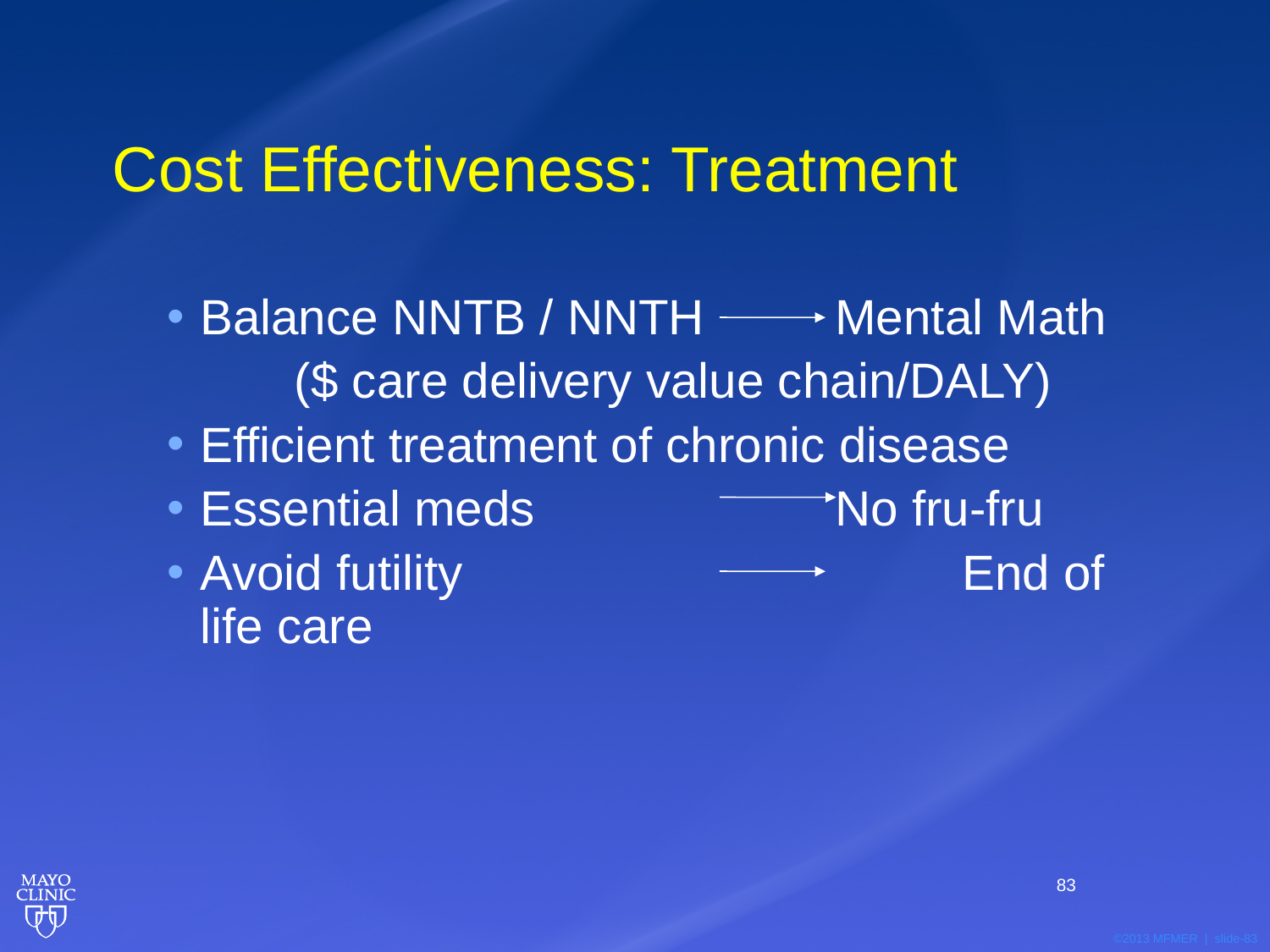

Cost Effectiveness: Treatment

Balance NNTB / NNTH		Mental Math
	($ care delivery value chain/DALY)
Efficient treatment of chronic disease
Essential meds			No fru-fru
Avoid futility				End of life care

83